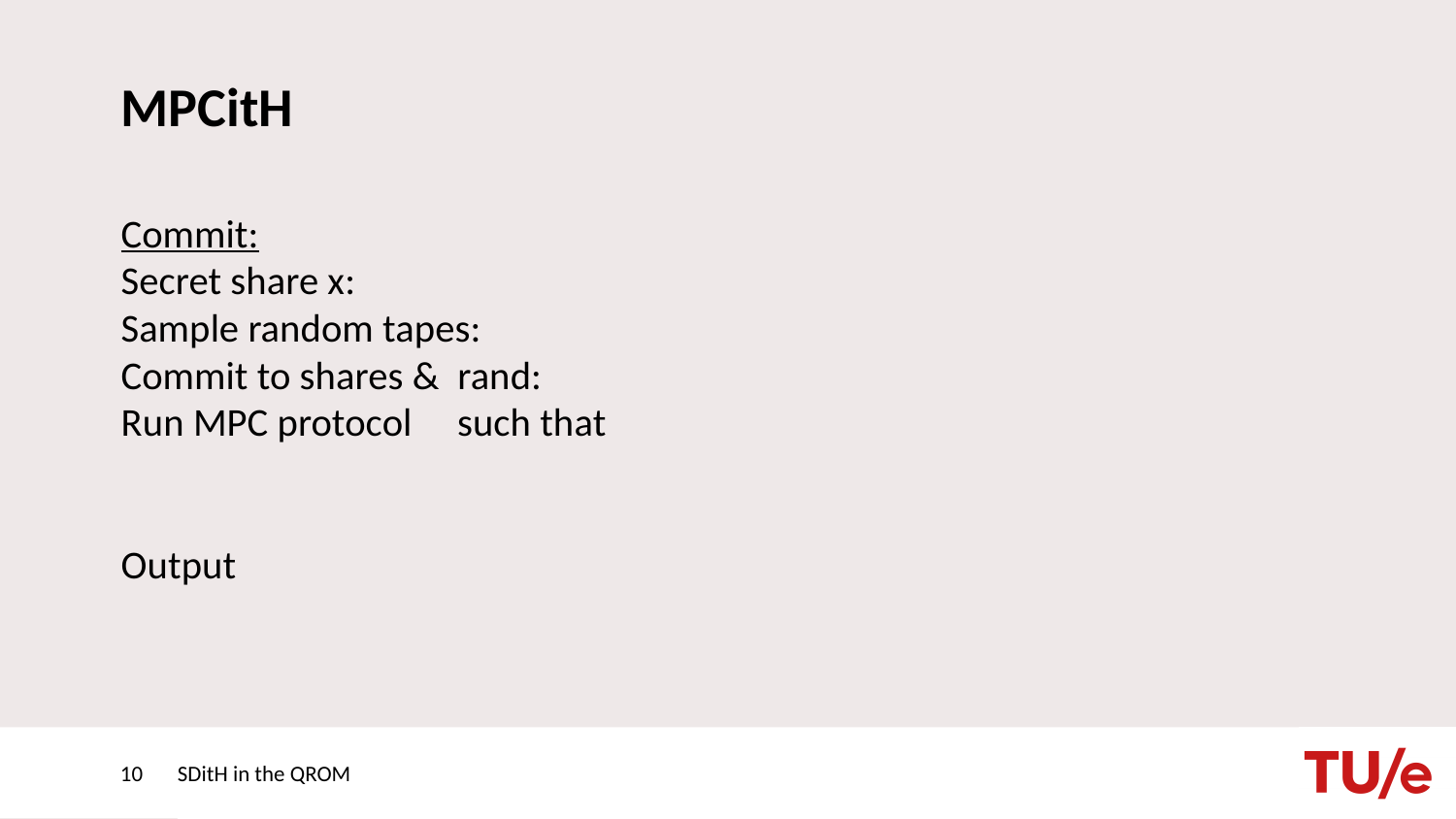

# MPCitH
Commit:
Secret share x:
Sample random tapes:
Commit to shares &  rand:
Run MPC protocol     such that

Output
10
SDitH in the QROM